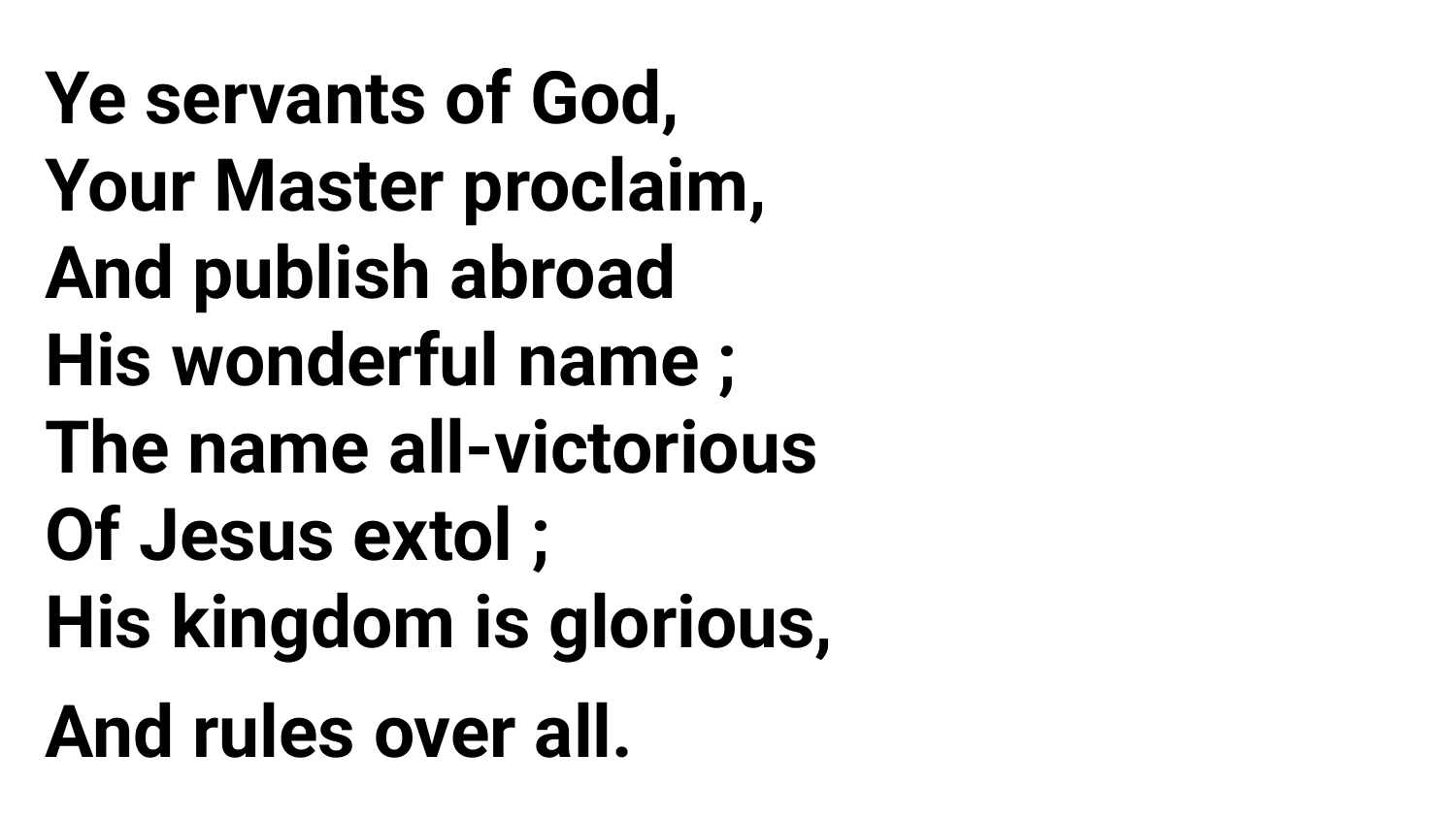

Ye servants of God,
Your Master proclaim,
And publish abroad
His wonderful name ;
The name all-victorious
Of Jesus extol ;
His kingdom is glorious,
And rules over all.